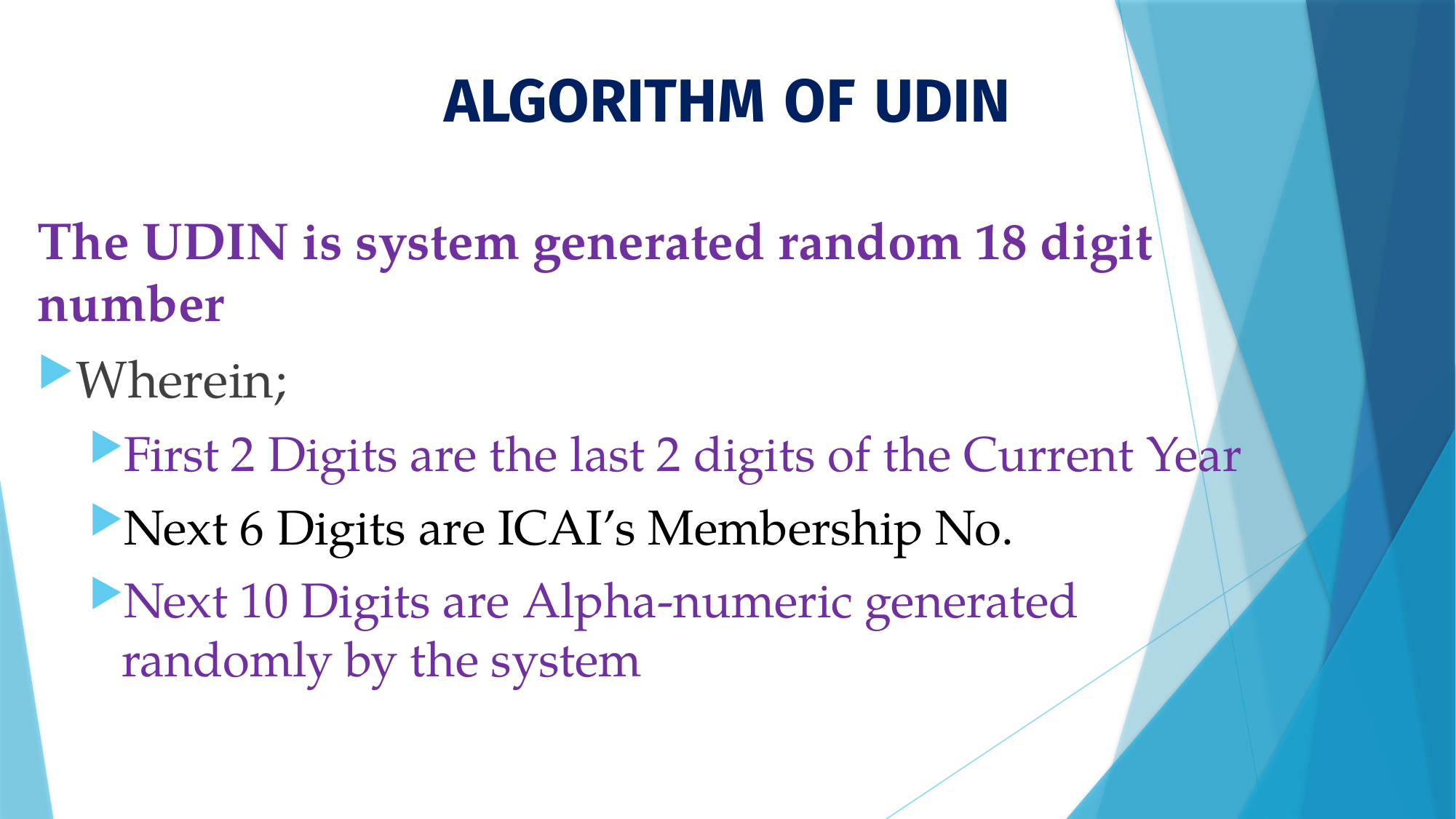

ALGORITHM OF UDIN

The UDIN is system generated random 18 digit number
Wherein;
First 2 Digits are the last 2 digits of the Current Year
Next 6 Digits are ICAI’s Membership No.
Next 10 Digits are Alpha-numeric generated randomly by the system